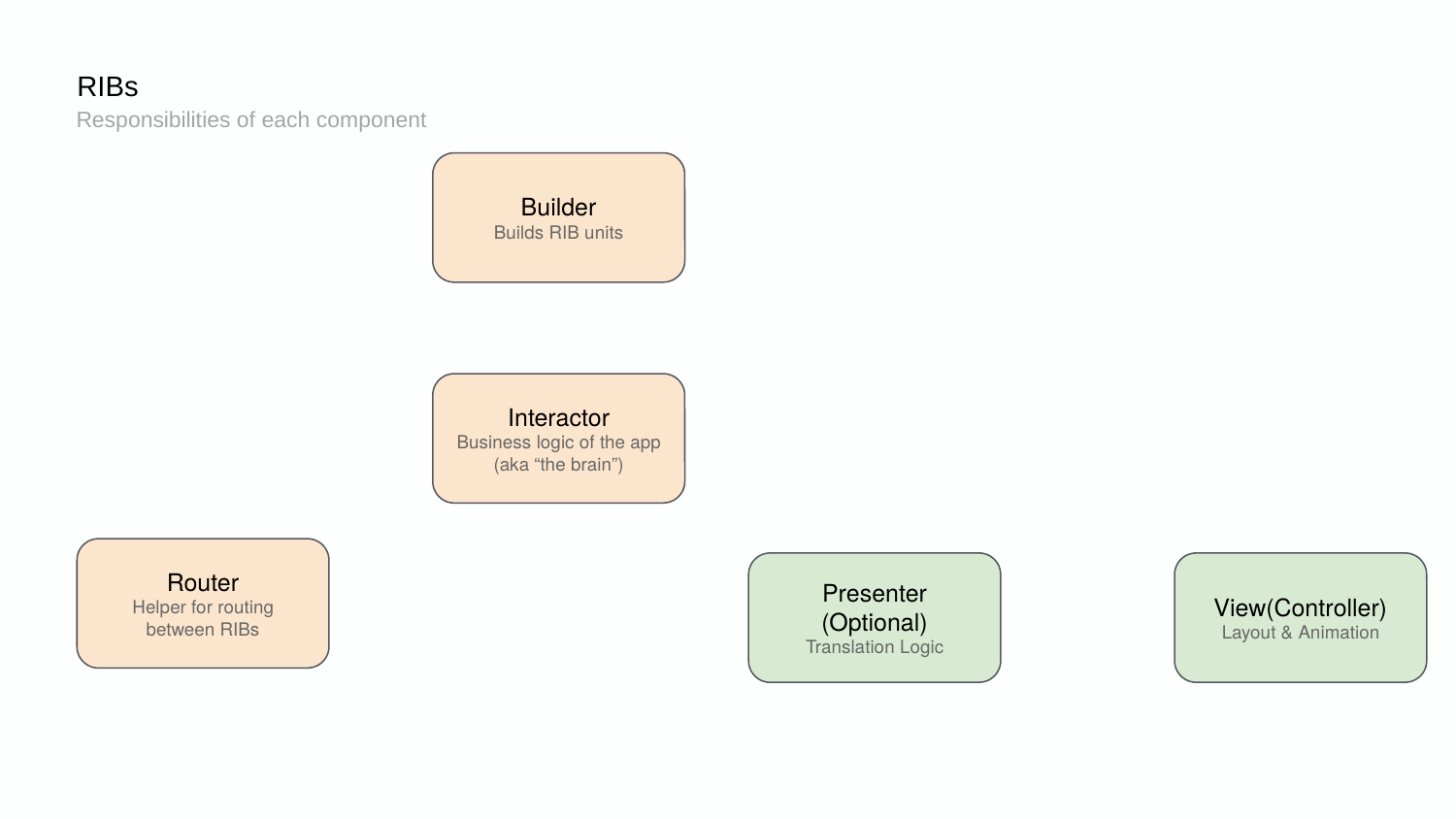

RIBs
Responsibilities of each component
Builder
Builds RIB units
Interactor
Business logic of the app (aka “the brain”)
Router
Helper for routing between RIBs
Presenter (Optional)
Translation Logic
View(Controller)
Layout & Animation